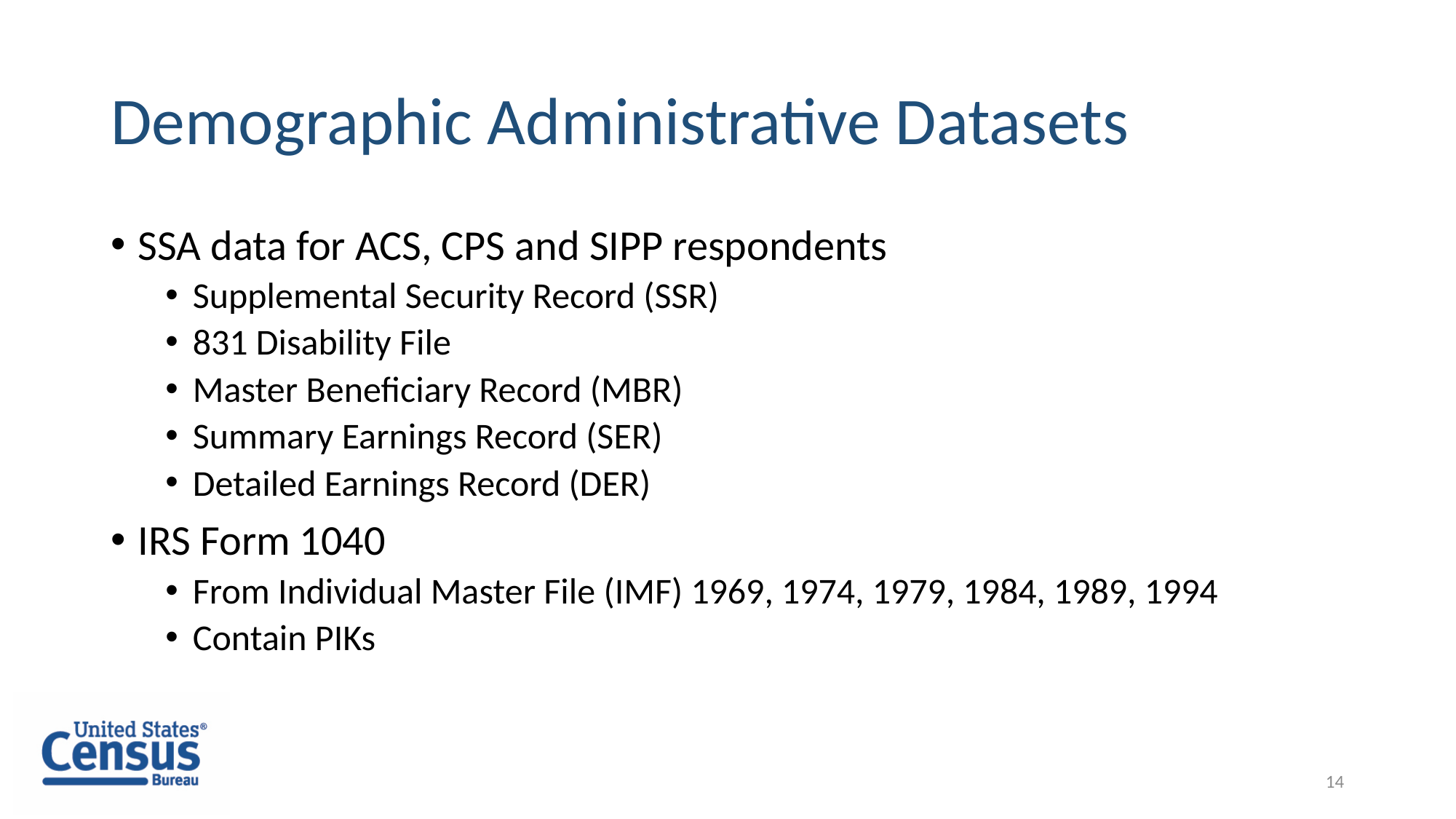

# Demographic Administrative Datasets
SSA data for ACS, CPS and SIPP respondents
Supplemental Security Record (SSR)
831 Disability File
Master Beneficiary Record (MBR)
Summary Earnings Record (SER)
Detailed Earnings Record (DER)
IRS Form 1040
From Individual Master File (IMF) 1969, 1974, 1979, 1984, 1989, 1994
Contain PIKs
14